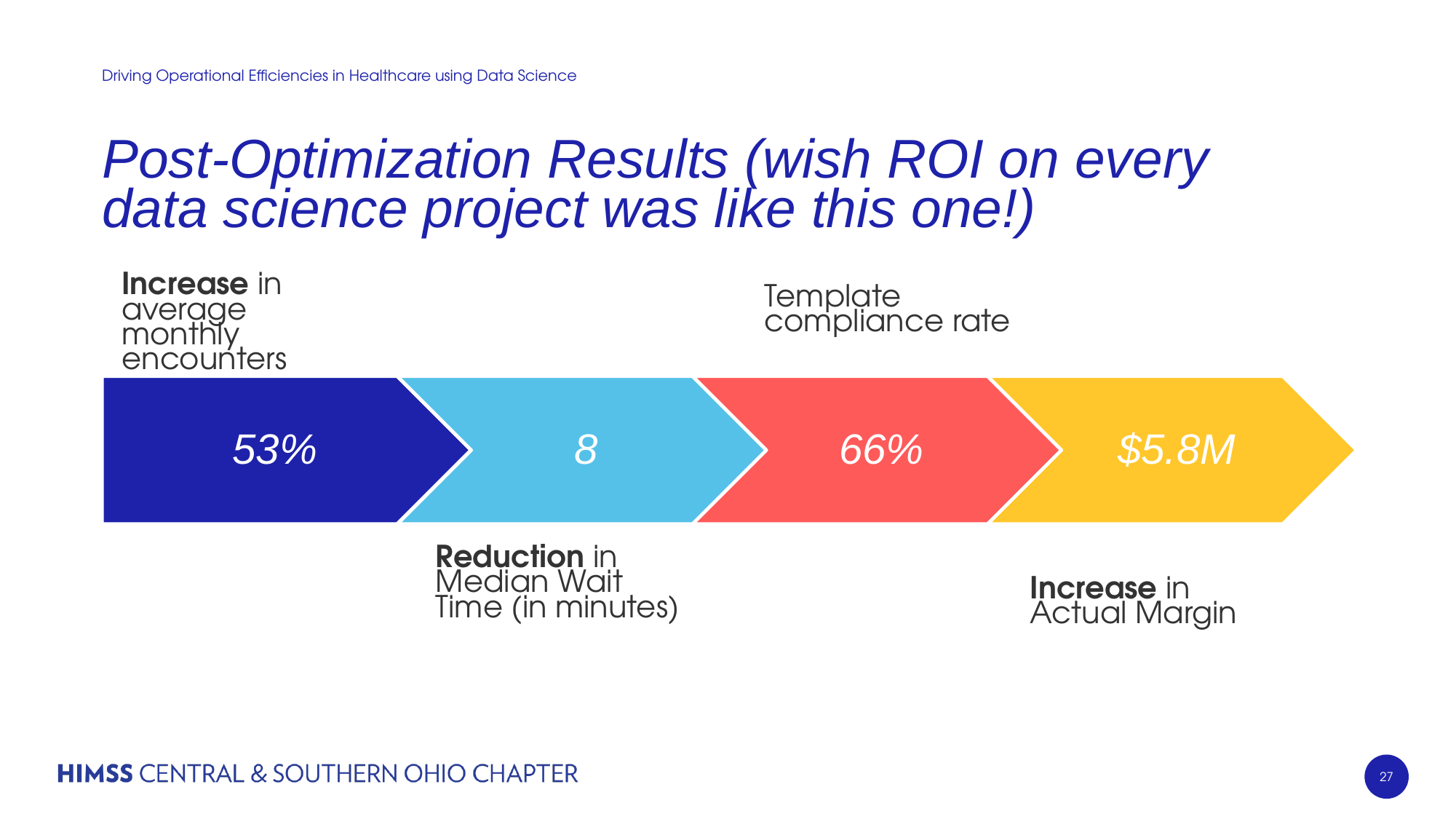

# Post-Optimization Results (wish ROI on every data science project was like this one!)
Increase in average monthly encounters
Template compliance rate
53%
8
66%
$5.8M
Reduction in Median Wait Time (in minutes)
Increase in Actual Margin
27